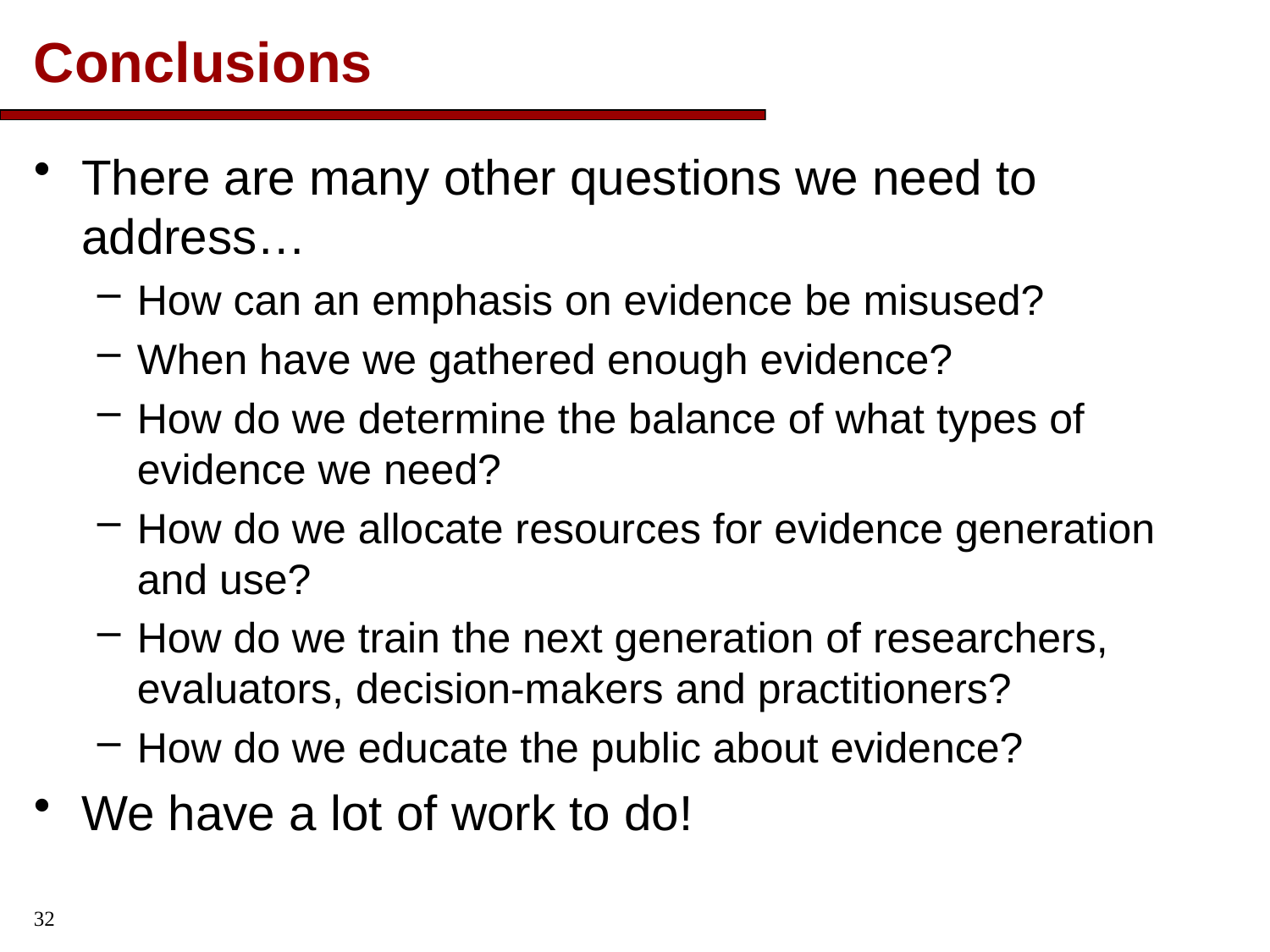

# Conclusions
There are many other questions we need to address…
How can an emphasis on evidence be misused?
When have we gathered enough evidence?
How do we determine the balance of what types of evidence we need?
How do we allocate resources for evidence generation and use?
How do we train the next generation of researchers, evaluators, decision-makers and practitioners?
How do we educate the public about evidence?
We have a lot of work to do!
32